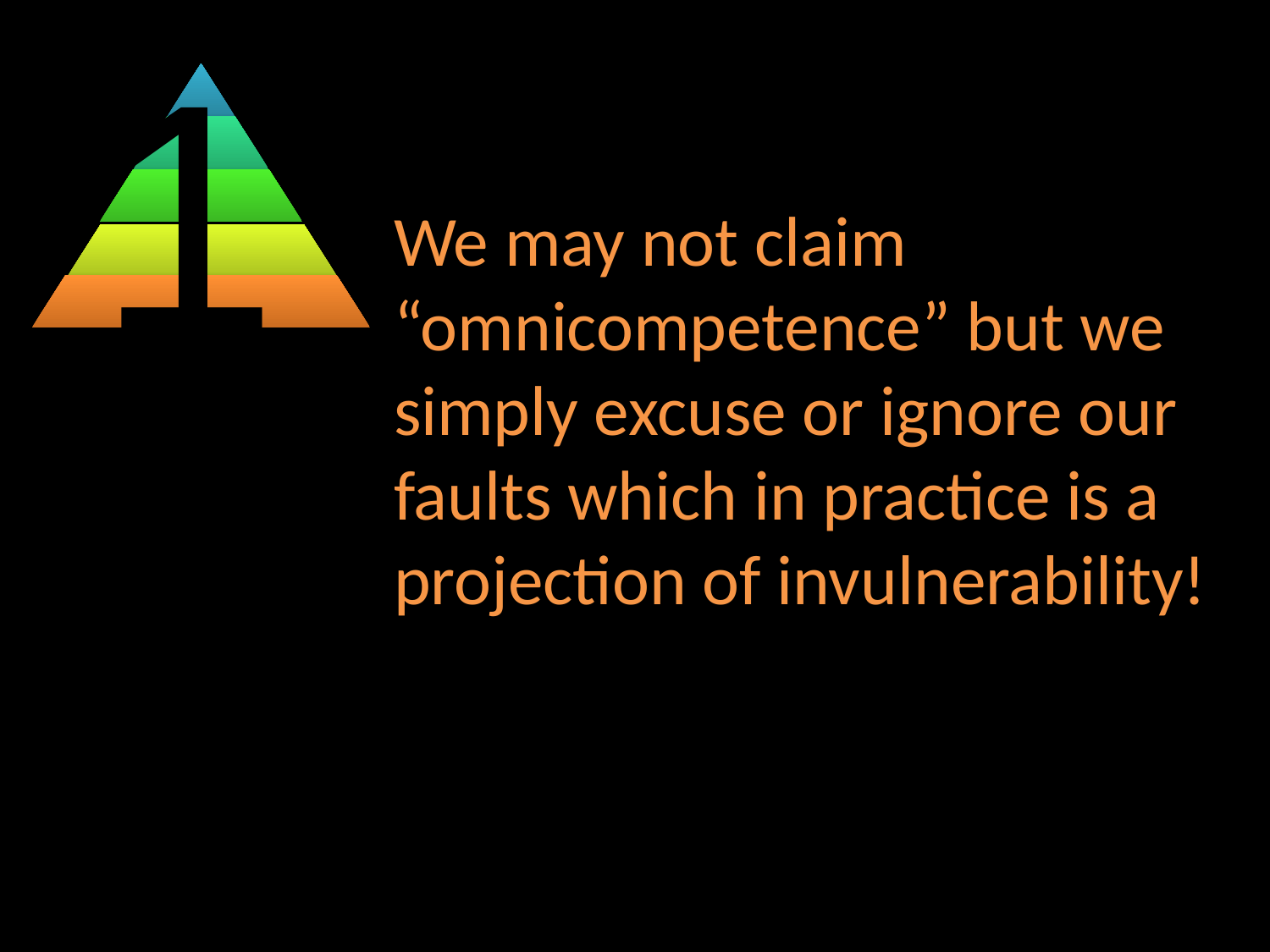

1

We may not claim “omnicompetence” but we simply excuse or ignore our faults which in practice is a projection of invulnerability!